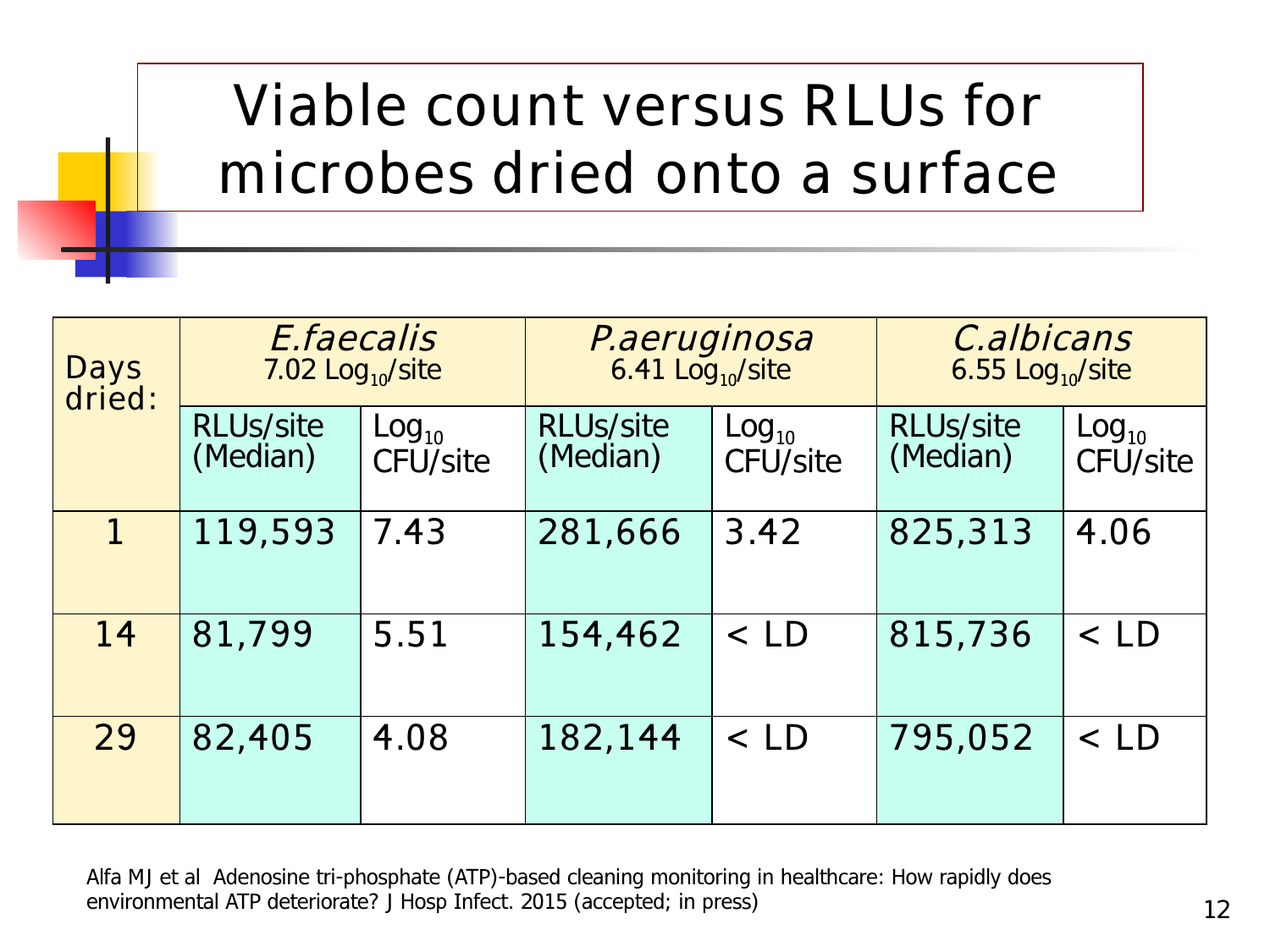

Viable count versus RLUs for microbes dried onto a surface
| Days dried: | E.faecalis 7.02 Log10/site |  | P.aeruginosa 6.41 Log10/site |  | C.albicans 6.55 Log10/site |  |
| --- | --- | --- | --- | --- | --- | --- |
|  | RLUs/site (Median) | Log10 CFU/site | RLUs/site (Median) | Log10 CFU/site | RLUs/site (Median) | Log10 CFU/site |
| 1 | 119,593 | 7.43 | 281,666 | 3.42 | 825,313 | 4.06 |
| 14 | 81,799 | 5.51 | 154,462 | < LD | 815,736 | < LD |
| 29 | 82,405 | 4.08 | 182,144 | < LD | 795,052 | < LD |
Alfa MJ et al  Adenosine tri-phosphate (ATP)-based cleaning monitoring in healthcare: How rapidly does environmental ATP deteriorate? J Hosp Infect. 2015 (accepted; in press)
12